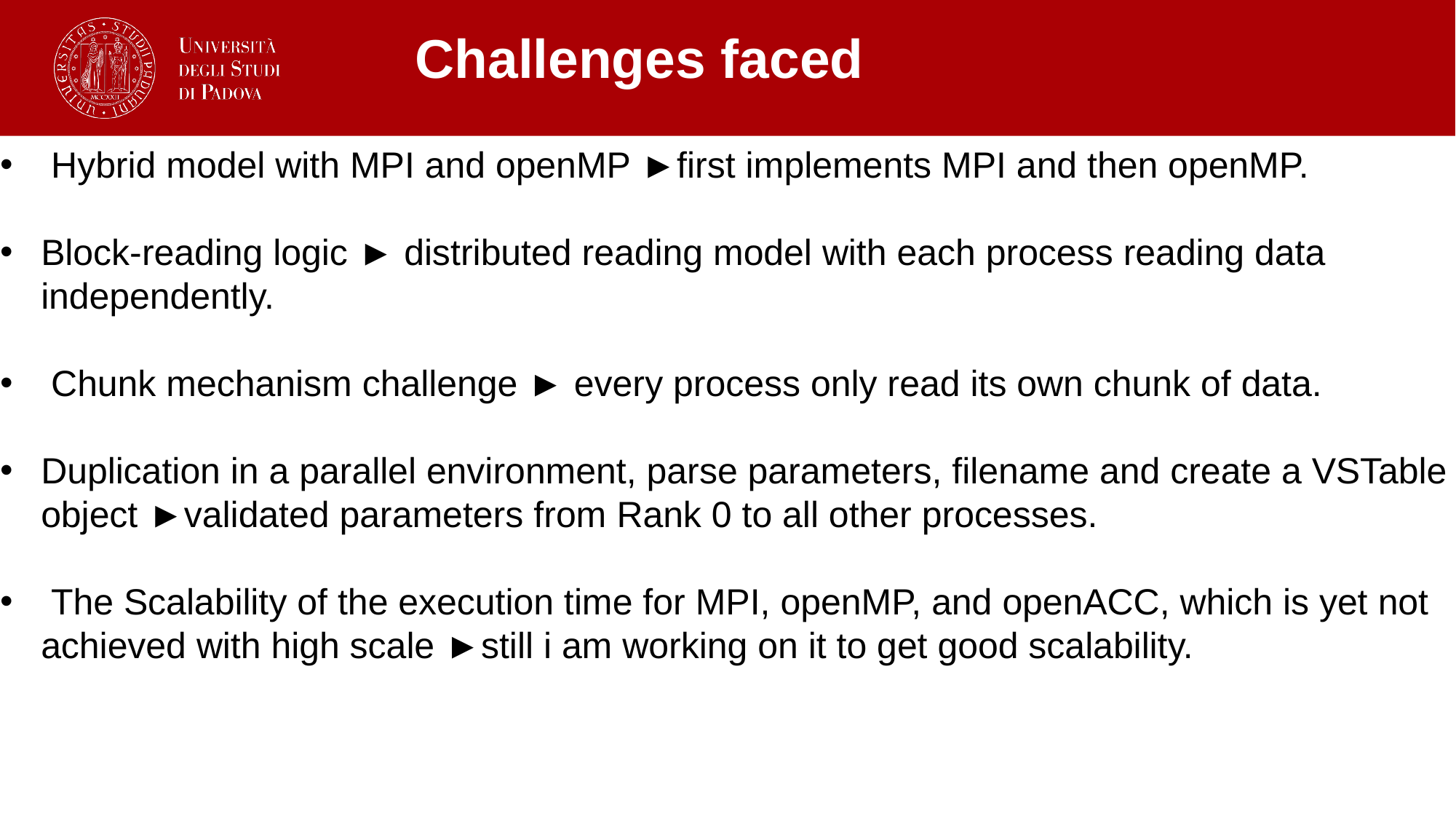

# Challenges faced
 Hybrid model with MPI and openMP ►first implements MPI and then openMP.

Block-reading logic ► distributed reading model with each process reading data independently.

 Chunk mechanism challenge ► every process only read its own chunk of data.

Duplication in a parallel environment, parse parameters, filename and create a VSTable object ►validated parameters from Rank 0 to all other processes.

 The Scalability of the execution time for MPI, openMP, and openACC, which is yet not achieved with high scale ►still i am working on it to get good scalability.​